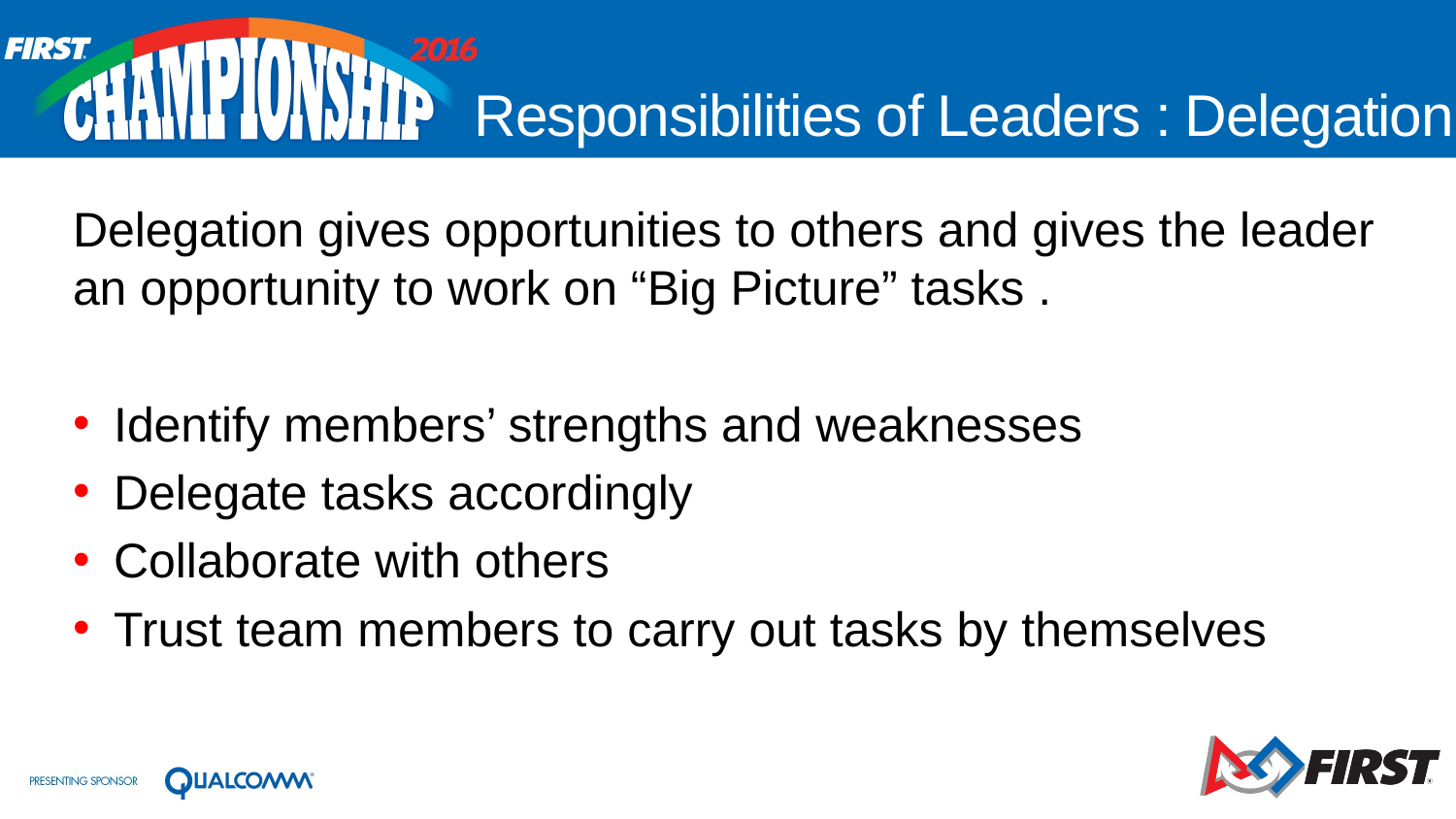

# Responsibilities of Leaders : Delegation
Delegation gives opportunities to others and gives the leader an opportunity to work on “Big Picture” tasks .

Identify members’ strengths and weaknesses
Delegate tasks accordingly
Collaborate with others
Trust team members to carry out tasks by themselves